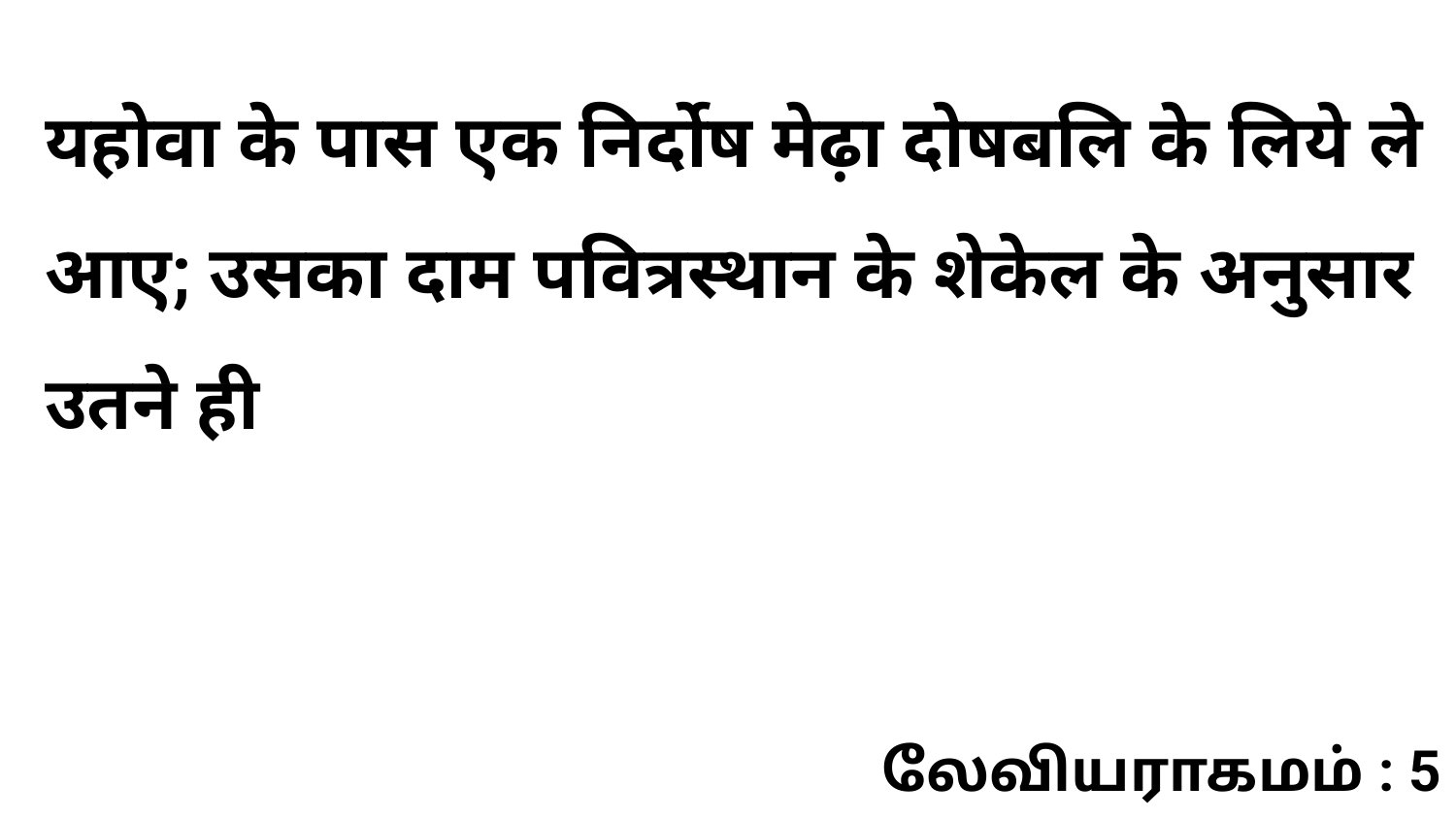

यहोवा के पास एक निर्दोष मेढ़ा दोषबलि के लिये ले आए; उसका दाम पवित्रस्थान के शेकेल के अनुसार उतने ही
லேவியராகமம் : 5